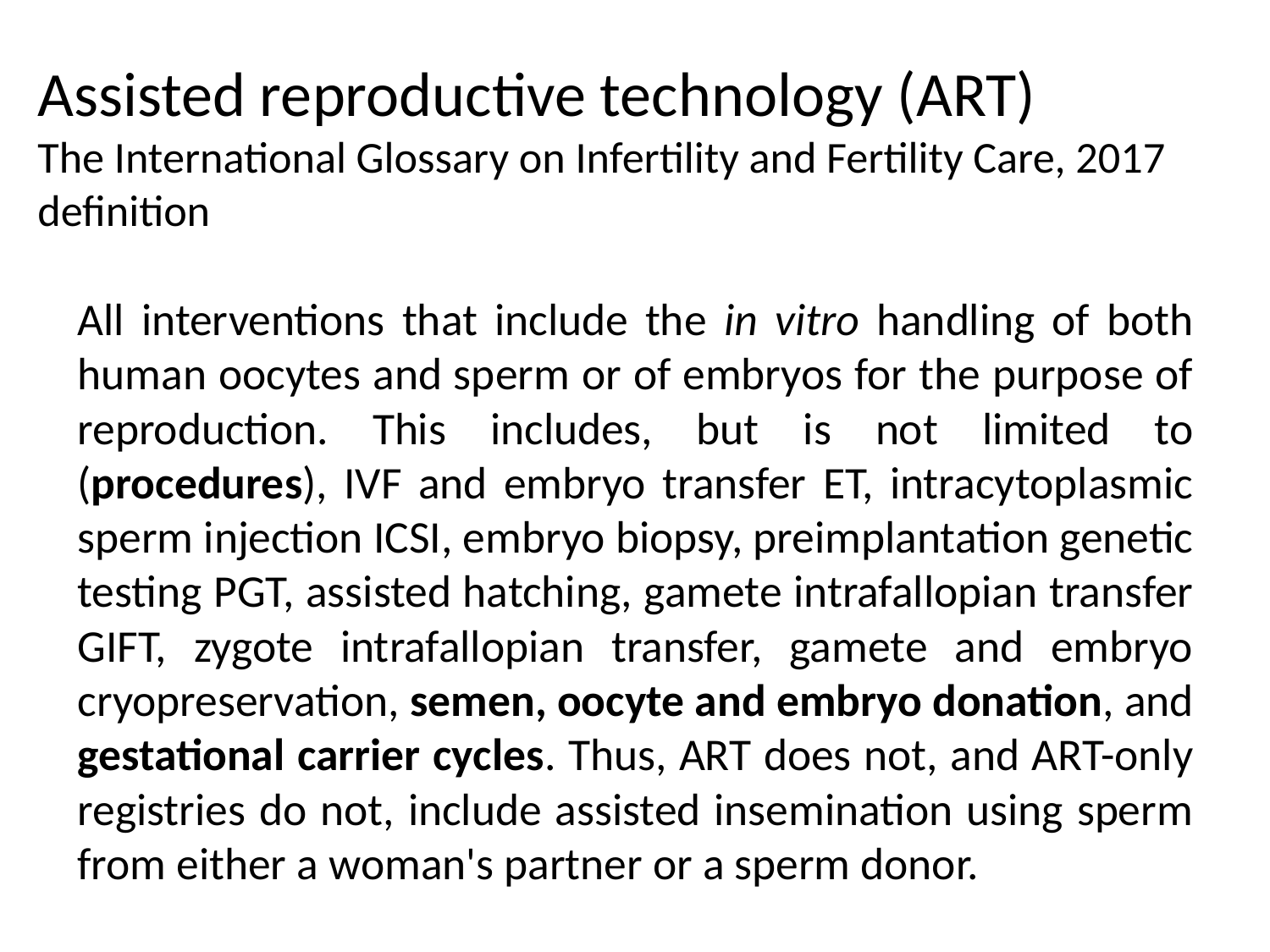

# Assisted reproductive technology (ART) The International Glossary on Infertility and Fertility Care, 2017 definition

All interventions that include the in vitro handling of both human oocytes and sperm or of embryos for the purpose of reproduction. This includes, but is not limited to (procedures), IVF and embryo transfer ET, intracytoplasmic sperm injection ICSI, embryo biopsy, preimplantation genetic testing PGT, assisted hatching, gamete intrafallopian transfer GIFT, zygote intrafallopian transfer, gamete and embryo cryopreservation, semen, oocyte and embryo donation, and gestational carrier cycles. Thus, ART does not, and ART-only registries do not, include assisted insemination using sperm from either a woman's partner or a sperm donor.